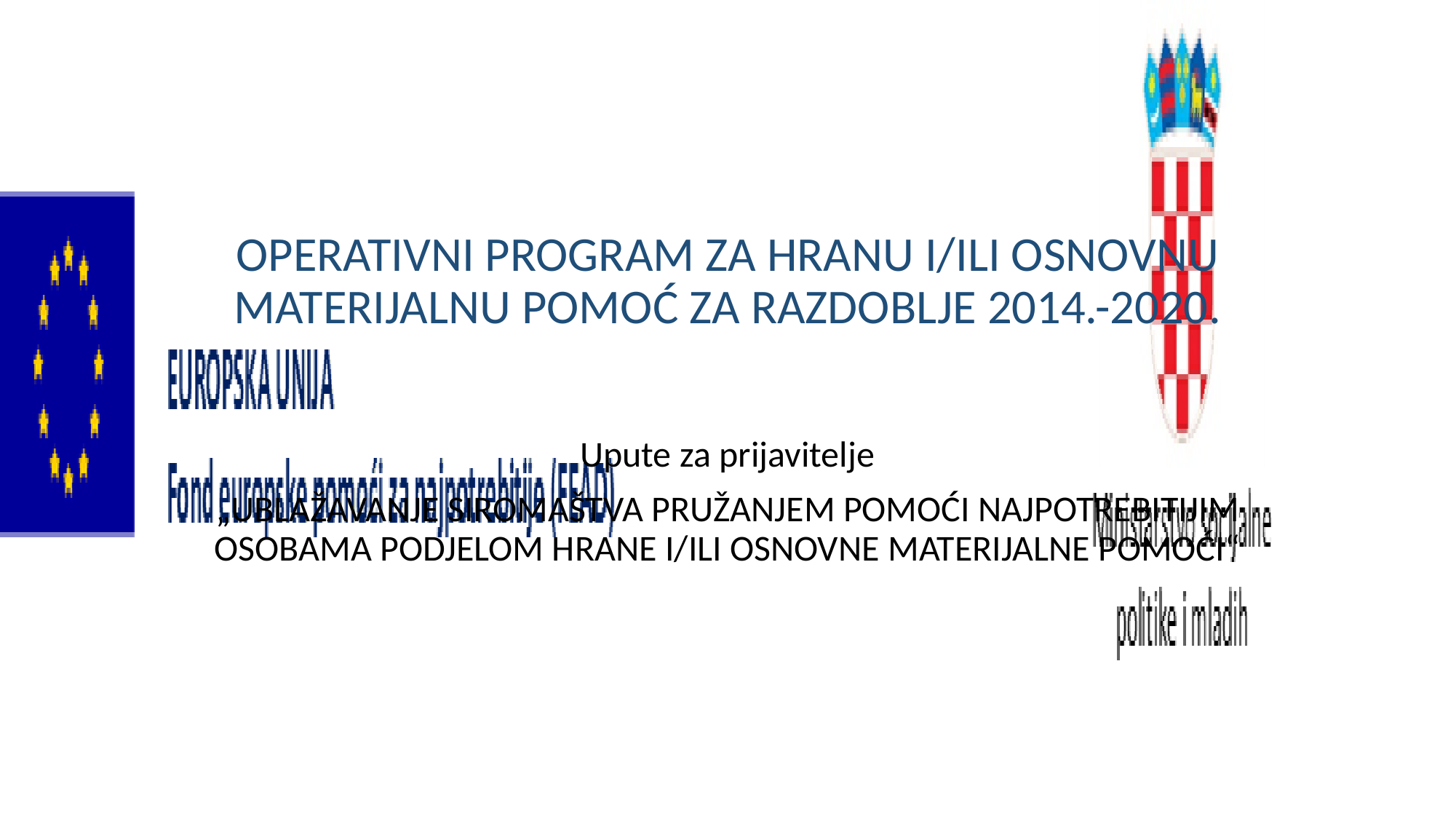

# OPERATIVNI PROGRAM ZA HRANU I/ILI OSNOVNU MATERIJALNU POMOĆ ZA RAZDOBLJE 2014.-2020.
Upute za prijavitelje
„UBLAŽAVANJE SIROMAŠTVA PRUŽANJEM POMOĆI NAJPOTREBITIJIM OSOBAMA PODJELOM HRANE I/ILI OSNOVNE MATERIJALNE POMOĆI“